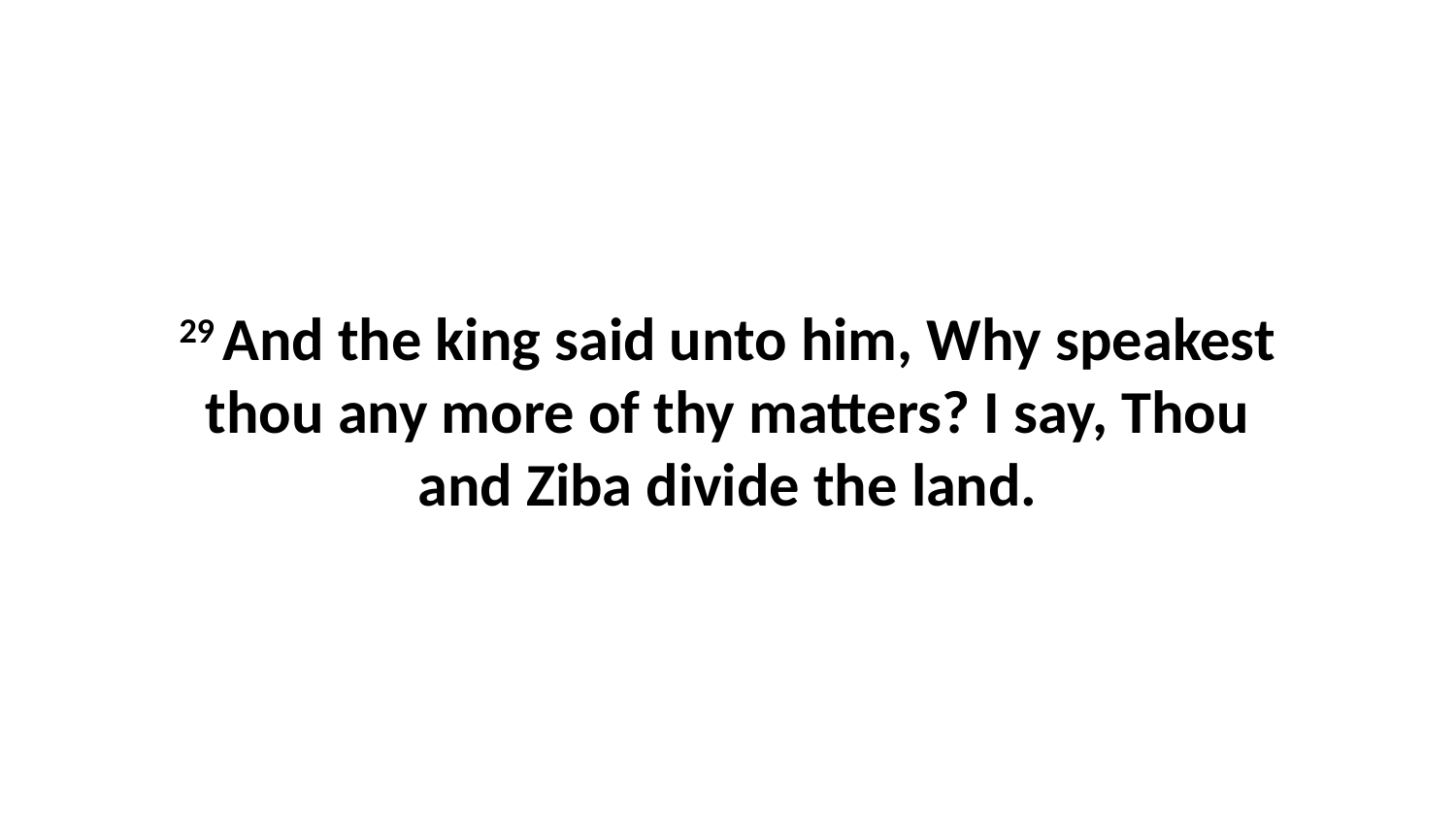

29 And the king said unto him, Why speakest thou any more of thy matters? I say, Thou and Ziba divide the land.